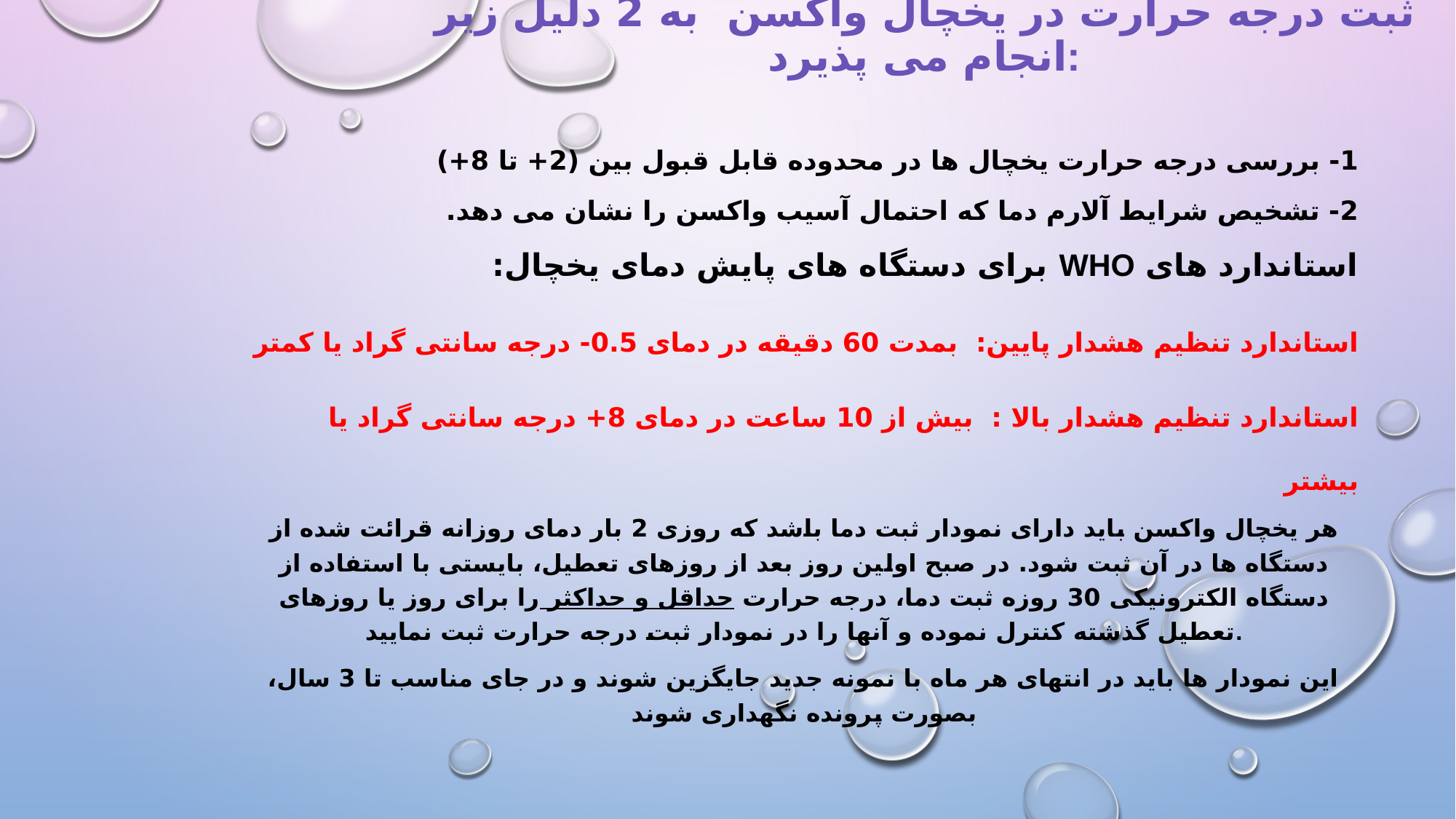

# ثبت درجه حرارت در یخچال واکسن  به 2 دلیل زیر انجام می پذیرد:
1- بررسی درجه حرارت یخچال ها در محدوده قابل قبول بین (2+ تا 8+)
2- تشخیص شرایط آلارم دما که احتمال آسیب واکسن را نشان می دهد.
استاندارد های WHO برای دستگاه های پایش دمای یخچال:
استاندارد تنظیم هشدار پایین:  بمدت 60 دقیقه در دمای 0.5- درجه سانتی گراد یا کمتر
استاندارد تنظیم هشدار بالا :  بیش از 10 ساعت در دمای 8+ درجه سانتی گراد یا بیشتر
هر یخچال واکسن باید دارای نمودار ثبت دما باشد که روزی 2 بار دمای روزانه قرائت شده از دستگاه ها در آن ثبت شود. در صبح اولین روز بعد از روزهای تعطیل، بایستی با استفاده از دستگاه الکترونیکی 30 روزه ثبت دما، درجه حرارت حداقل و حداکثر را برای روز یا روزهای تعطیل گذشته کنترل نموده و آنها را در نمودار ثبت درجه حرارت ثبت نمایید.
این نمودار ها باید در انتهای هر ماه با نمونه جدید جایگزین شوند و در جای مناسب تا 3 سال، بصورت پرونده نگهداری شوند